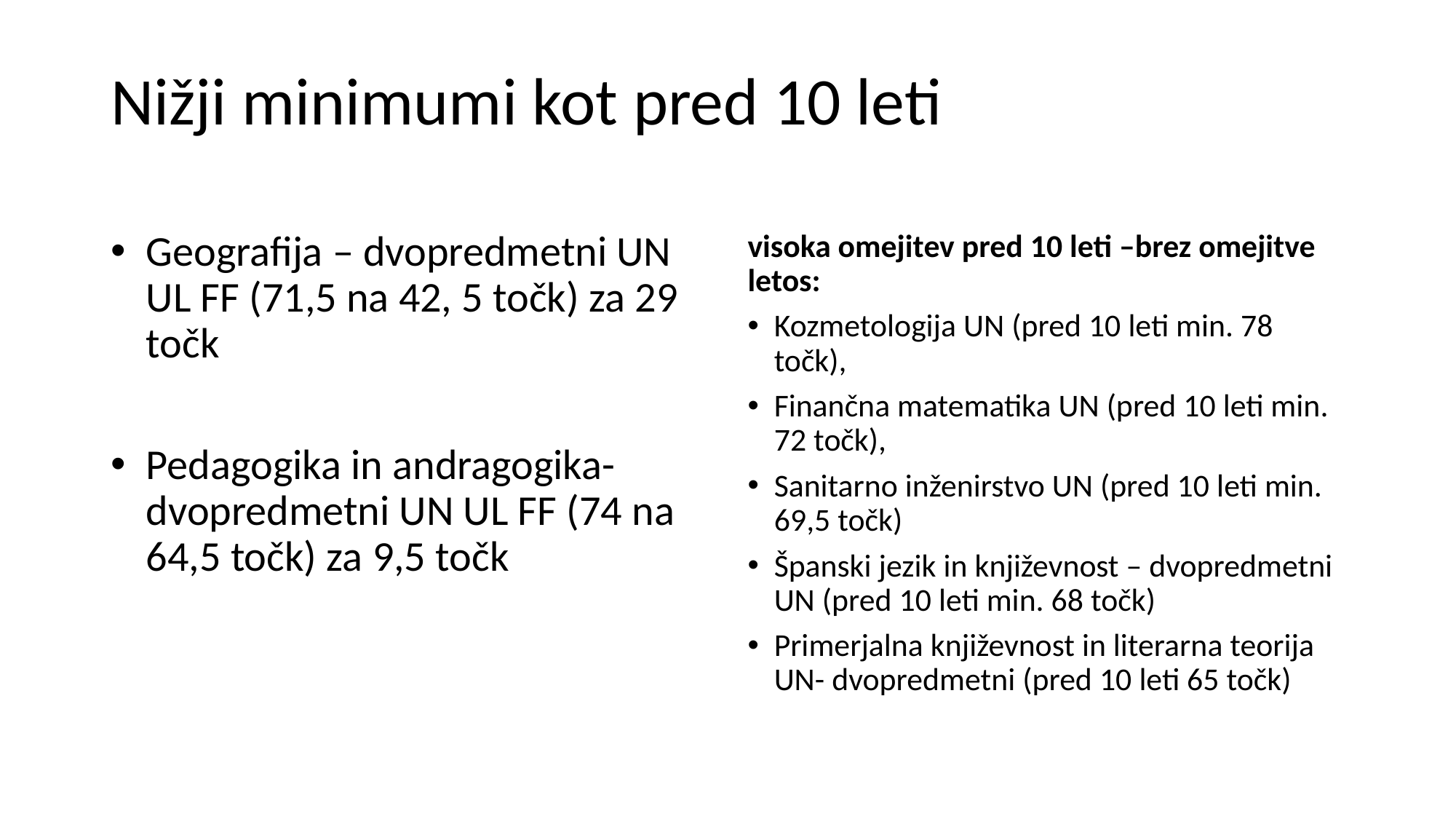

# Nižji minimumi kot pred 10 leti
visoka omejitev pred 10 leti –brez omejitve letos:
Kozmetologija UN (pred 10 leti min. 78 točk),
Finančna matematika UN (pred 10 leti min. 72 točk),
Sanitarno inženirstvo UN (pred 10 leti min. 69,5 točk)
Španski jezik in književnost – dvopredmetni UN (pred 10 leti min. 68 točk)
Primerjalna književnost in literarna teorija UN- dvopredmetni (pred 10 leti 65 točk)

Geografija – dvopredmetni UN UL FF (71,5 na 42, 5 točk) za 29 točk

Pedagogika in andragogika- dvopredmetni UN UL FF (74 na 64,5 točk) za 9,5 točk